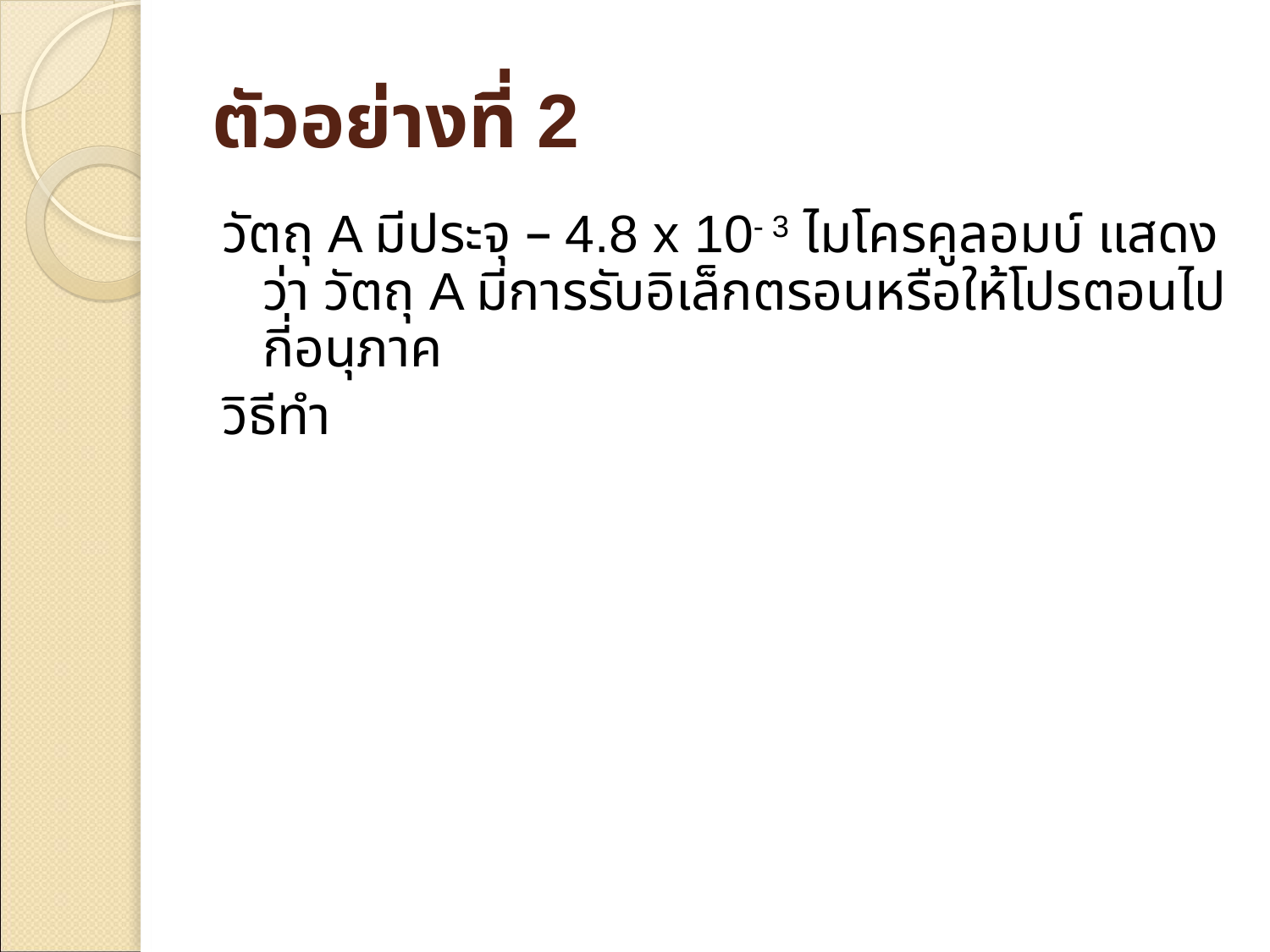

# ตัวอย่างที่ 2
วัตถุ A มีประจุ – 4.8 x 10- 3 ไมโครคูลอมบ์ แสดงว่า วัตถุ A มีการรับอิเล็กตรอนหรือให้โปรตอนไปกี่อนุภาค
วิธีทำ